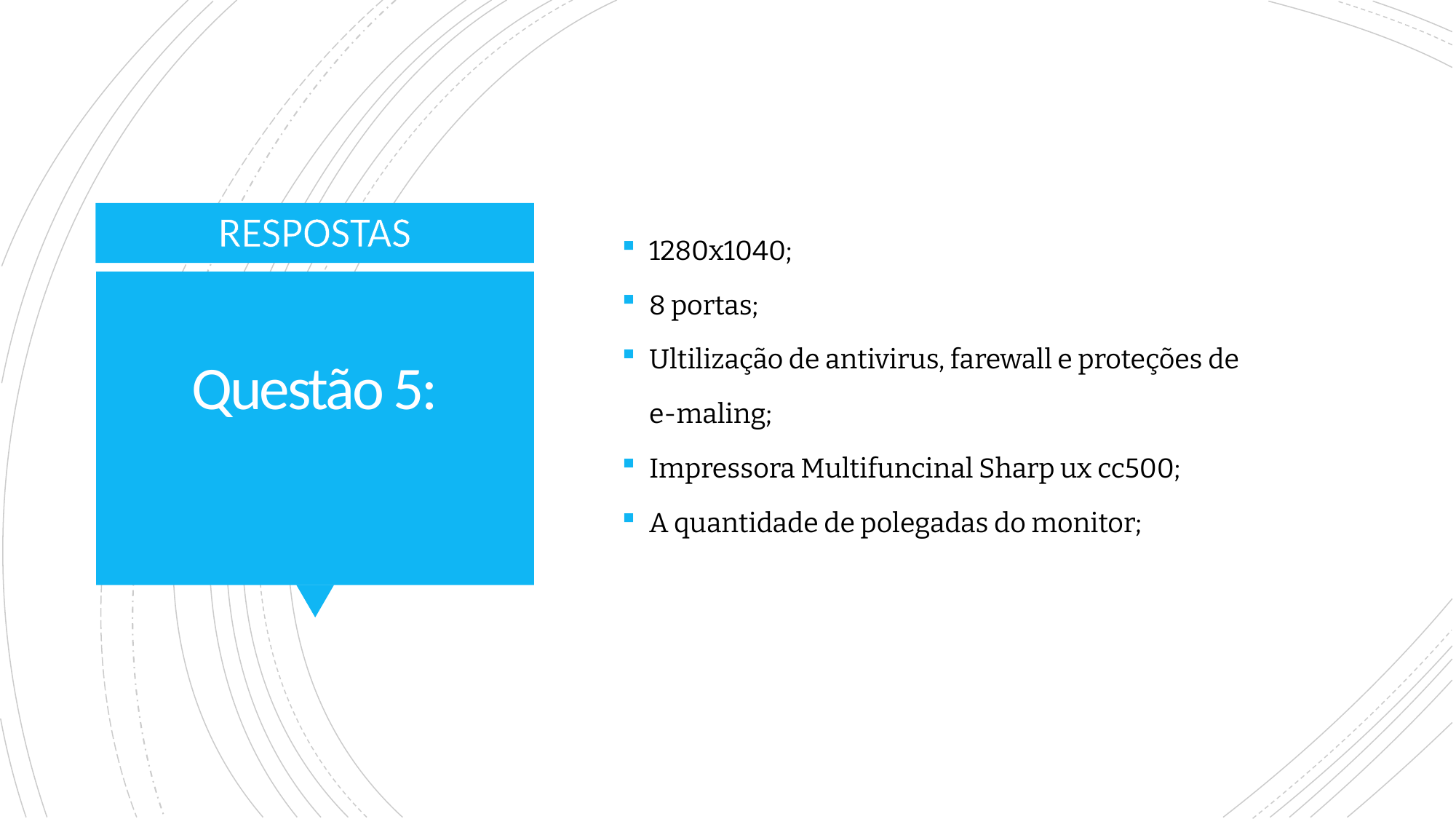

1280x1040;
8 portas;
Ultilização de antivirus, farewall e proteções de
     e-maling;
Impressora Multifuncinal Sharp ux cc500;
A quantidade de polegadas do monitor;

RESPOSTAS
# Questão 5: